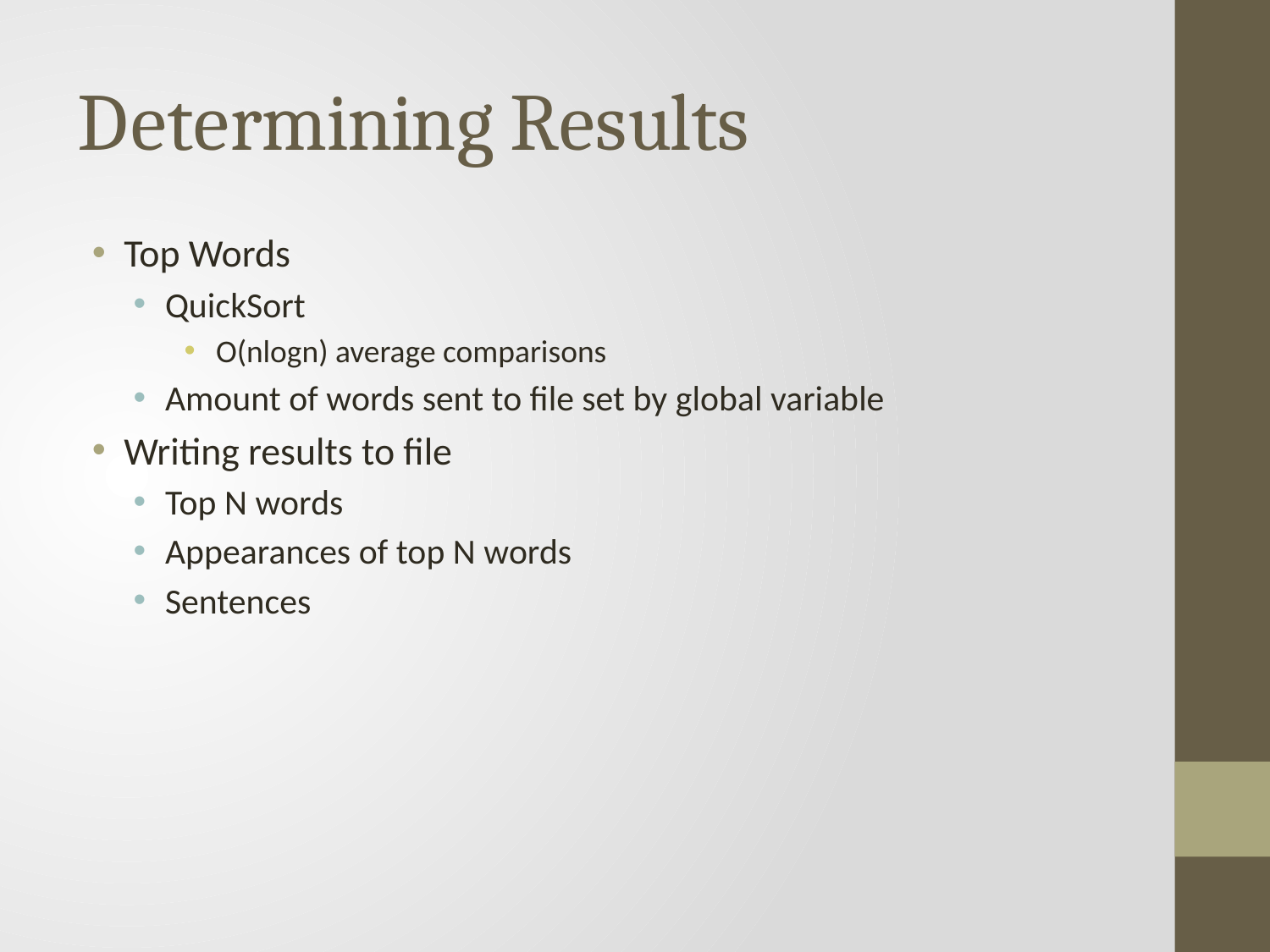

# Determining Results
Top Words
QuickSort
O(nlogn) average comparisons
Amount of words sent to file set by global variable
Writing results to file
Top N words
Appearances of top N words
Sentences